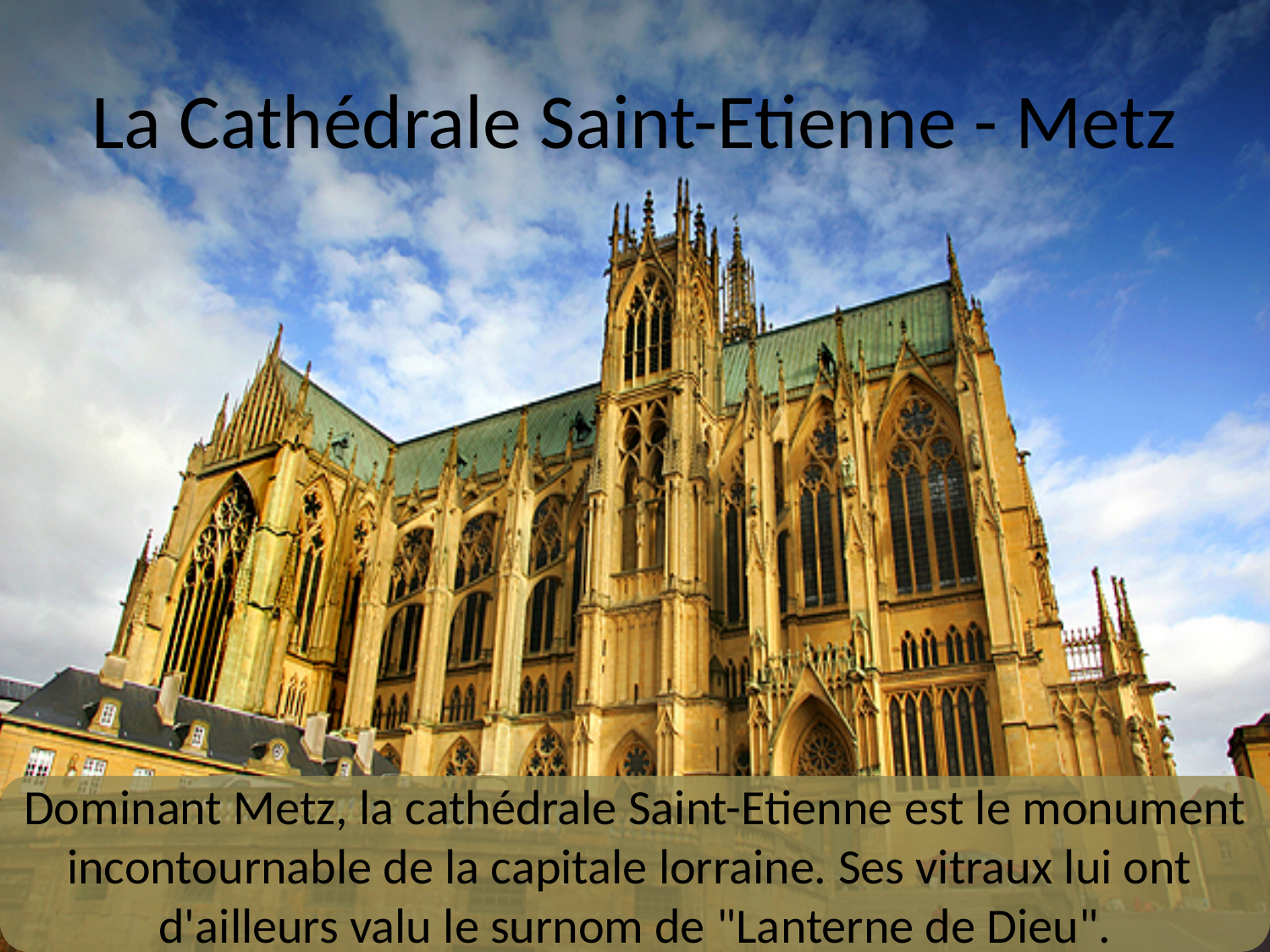

# La Cathédrale Saint-Etienne - Metz
Dominant Metz, la cathédrale Saint-Etienne est le monument incontournable de la capitale lorraine. Ses vitraux lui ont  d'ailleurs valu le surnom de "Lanterne de Dieu".